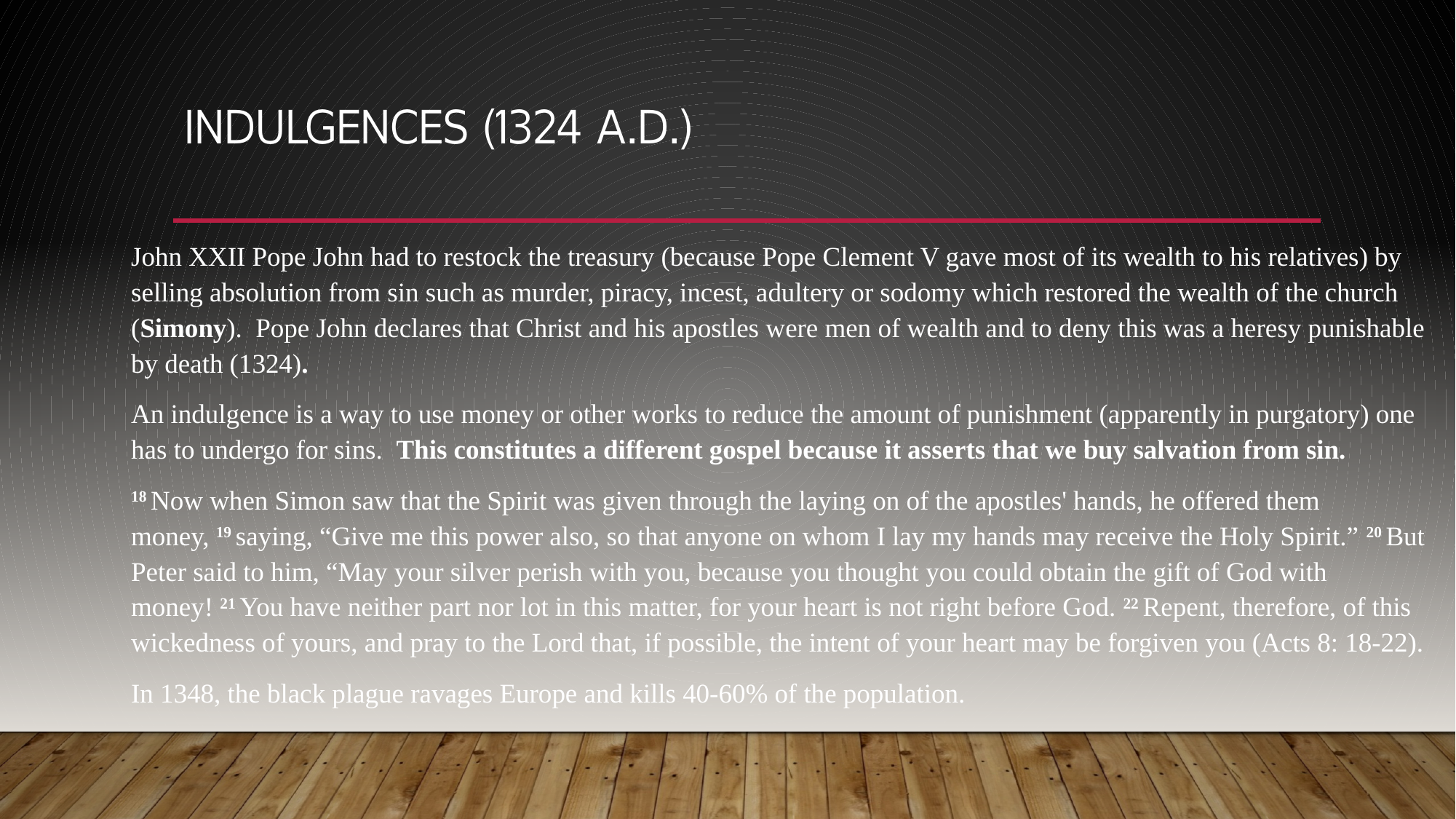

# Indulgences (1324 A.D.)
John XXII Pope John had to restock the treasury (because Pope Clement V gave most of its wealth to his relatives) by selling absolution from sin such as murder, piracy, incest, adultery or sodomy which restored the wealth of the church (Simony).  Pope John declares that Christ and his apostles were men of wealth and to deny this was a heresy punishable by death (1324).
An indulgence is a way to use money or other works to reduce the amount of punishment (apparently in purgatory) one has to undergo for sins.  This constitutes a different gospel because it asserts that we buy salvation from sin.
18 Now when Simon saw that the Spirit was given through the laying on of the apostles' hands, he offered them money, 19 saying, “Give me this power also, so that anyone on whom I lay my hands may receive the Holy Spirit.” 20 But Peter said to him, “May your silver perish with you, because you thought you could obtain the gift of God with money! 21 You have neither part nor lot in this matter, for your heart is not right before God. 22 Repent, therefore, of this wickedness of yours, and pray to the Lord that, if possible, the intent of your heart may be forgiven you (Acts 8: 18-22).
In 1348, the black plague ravages Europe and kills 40-60% of the population.